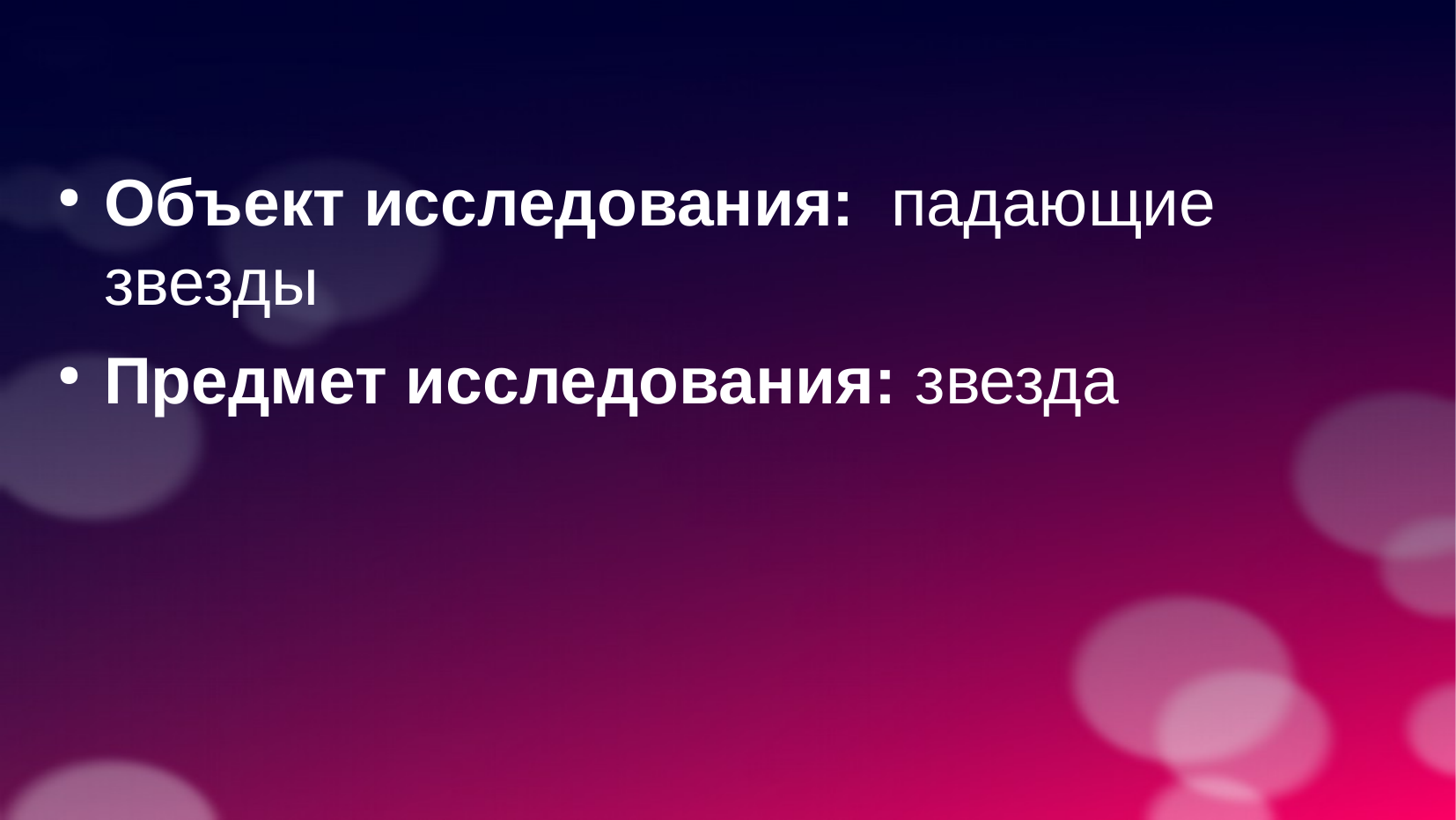

Объект исследования:  падающие звезды
Предмет исследования: звезда